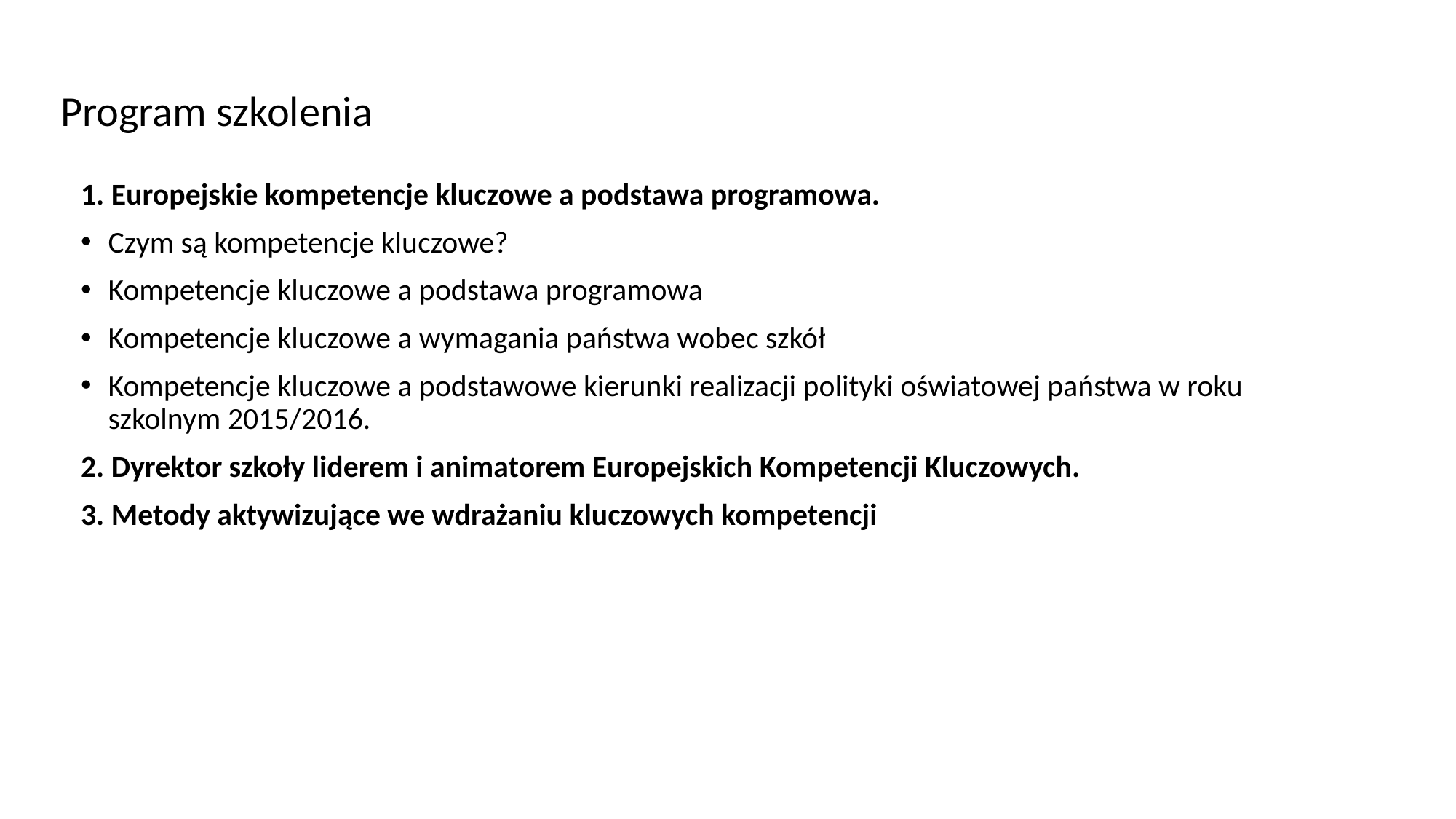

# Program szkolenia
1. Europejskie kompetencje kluczowe a podstawa programowa.
Czym są kompetencje kluczowe?
Kompetencje kluczowe a podstawa programowa
Kompetencje kluczowe a wymagania państwa wobec szkół
Kompetencje kluczowe a podstawowe kierunki realizacji polityki oświatowej państwa w roku szkolnym 2015/2016.
2. Dyrektor szkoły liderem i animatorem Europejskich Kompetencji Kluczowych.
3. Metody aktywizujące we wdrażaniu kluczowych kompetencji